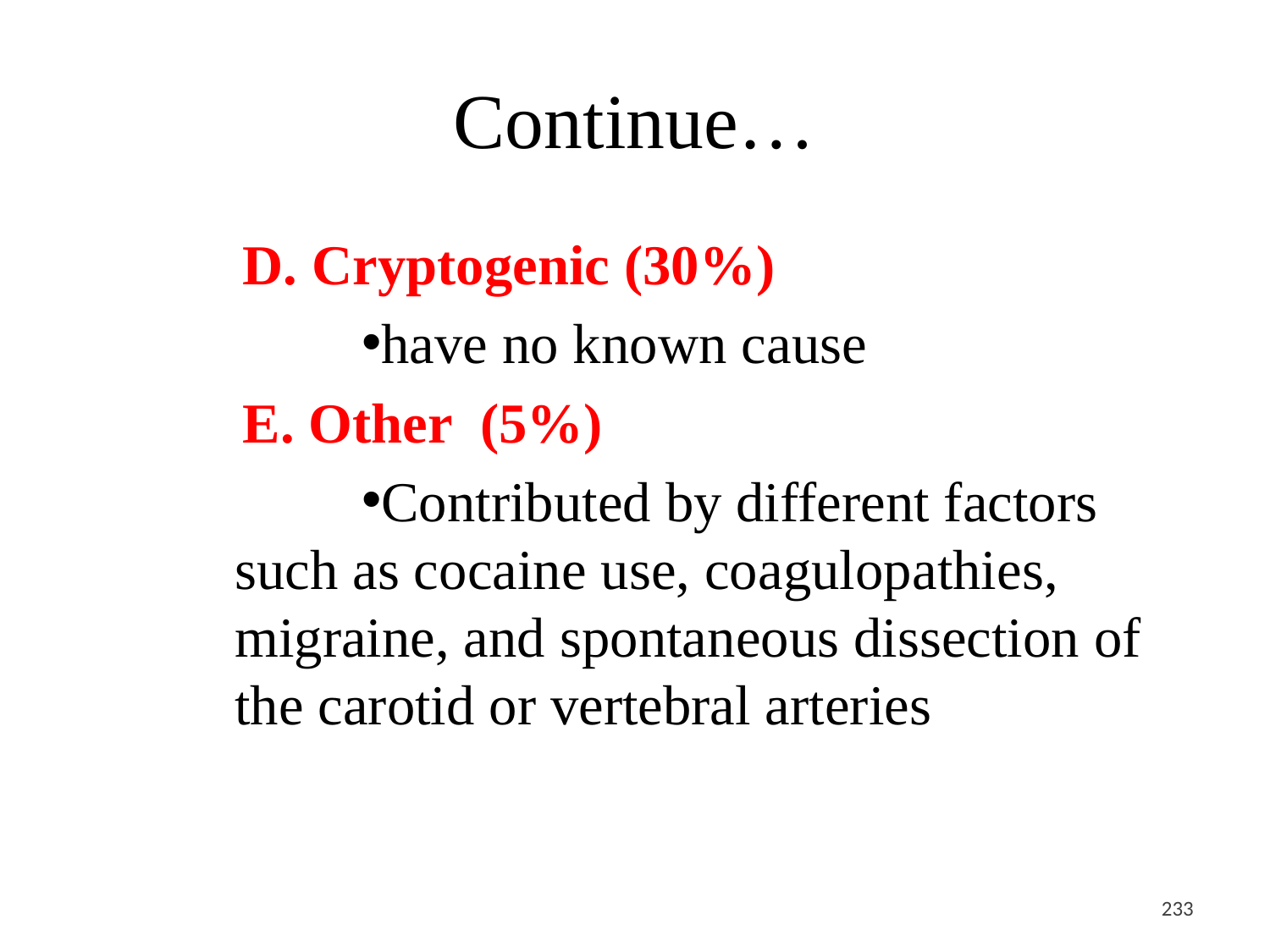

# Continue…
D. Cryptogenic (30%)
have no known cause
E. Other  (5%)
Contributed by different factors such as cocaine use, coagulopathies, migraine, and spontaneous dissection of the carotid or vertebral arteries

233